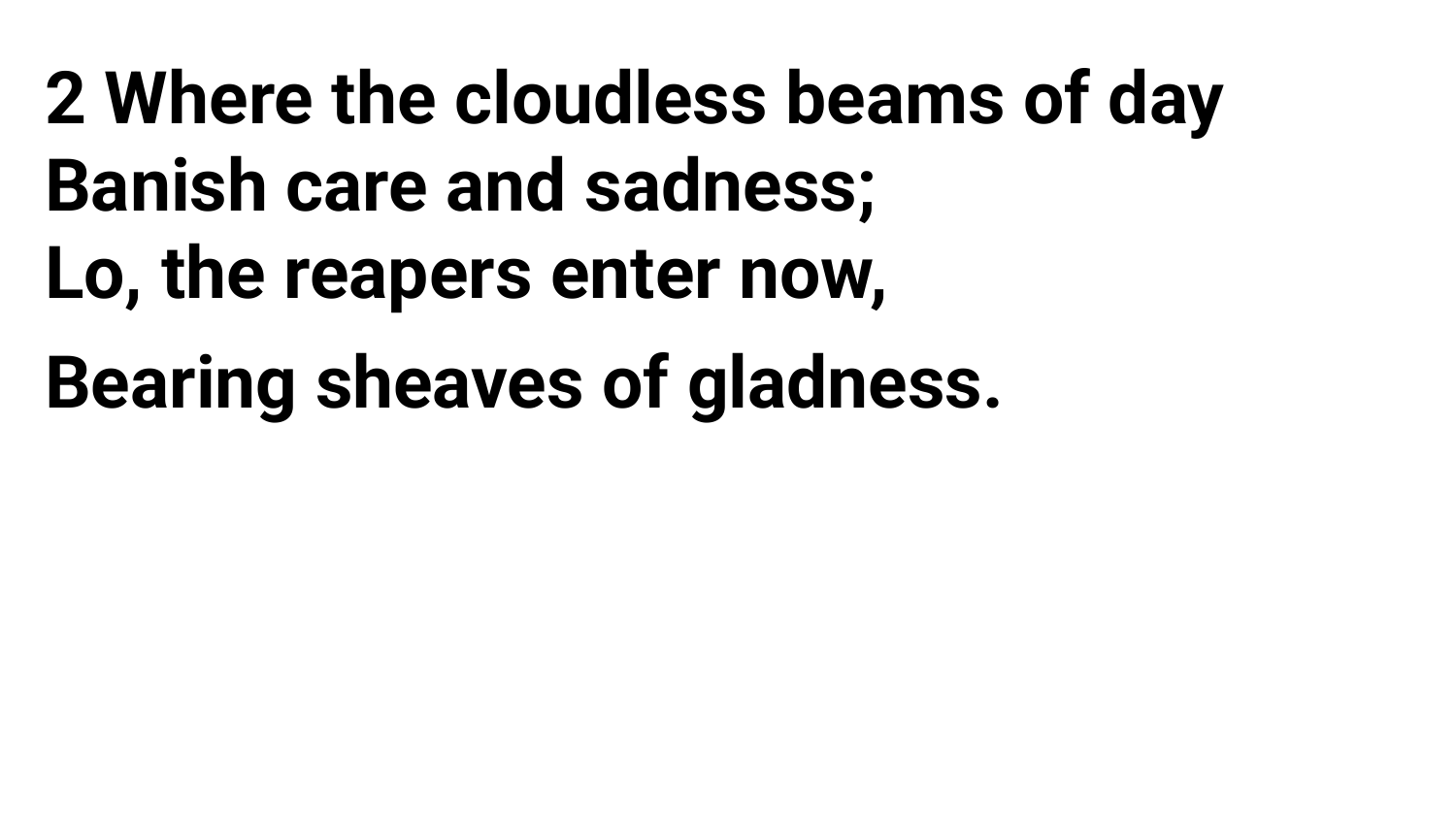

2 Where the cloudless beams of day
Banish care and sadness;
Lo, the reapers enter now,
Bearing sheaves of gladness.